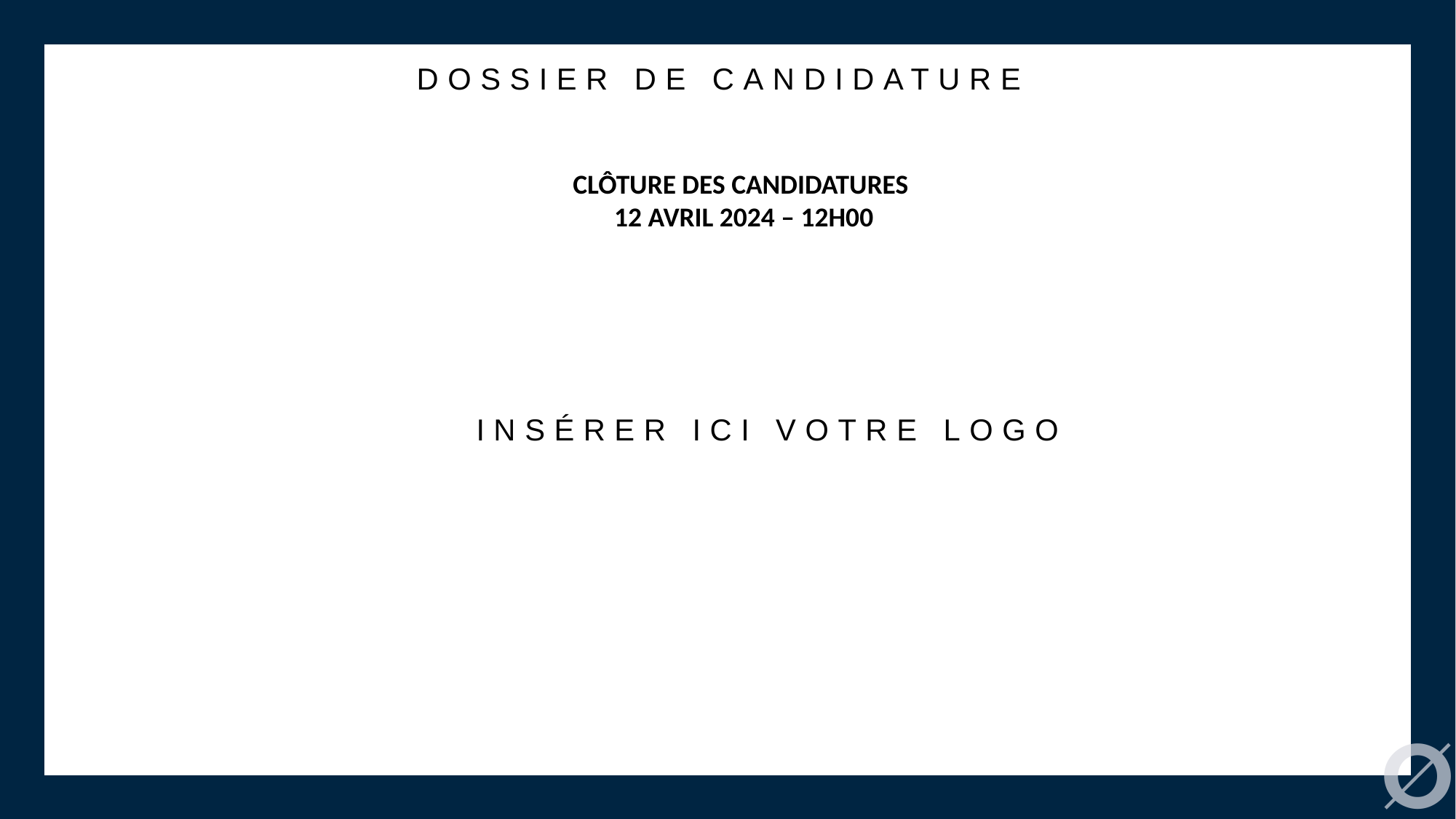

DOSSIER DE CANDIDATURE

CLÔTURE DES CANDIDATURES
12 AVRIL 2024 – 12H00
INSÉRER ICI VOTRE LOGO